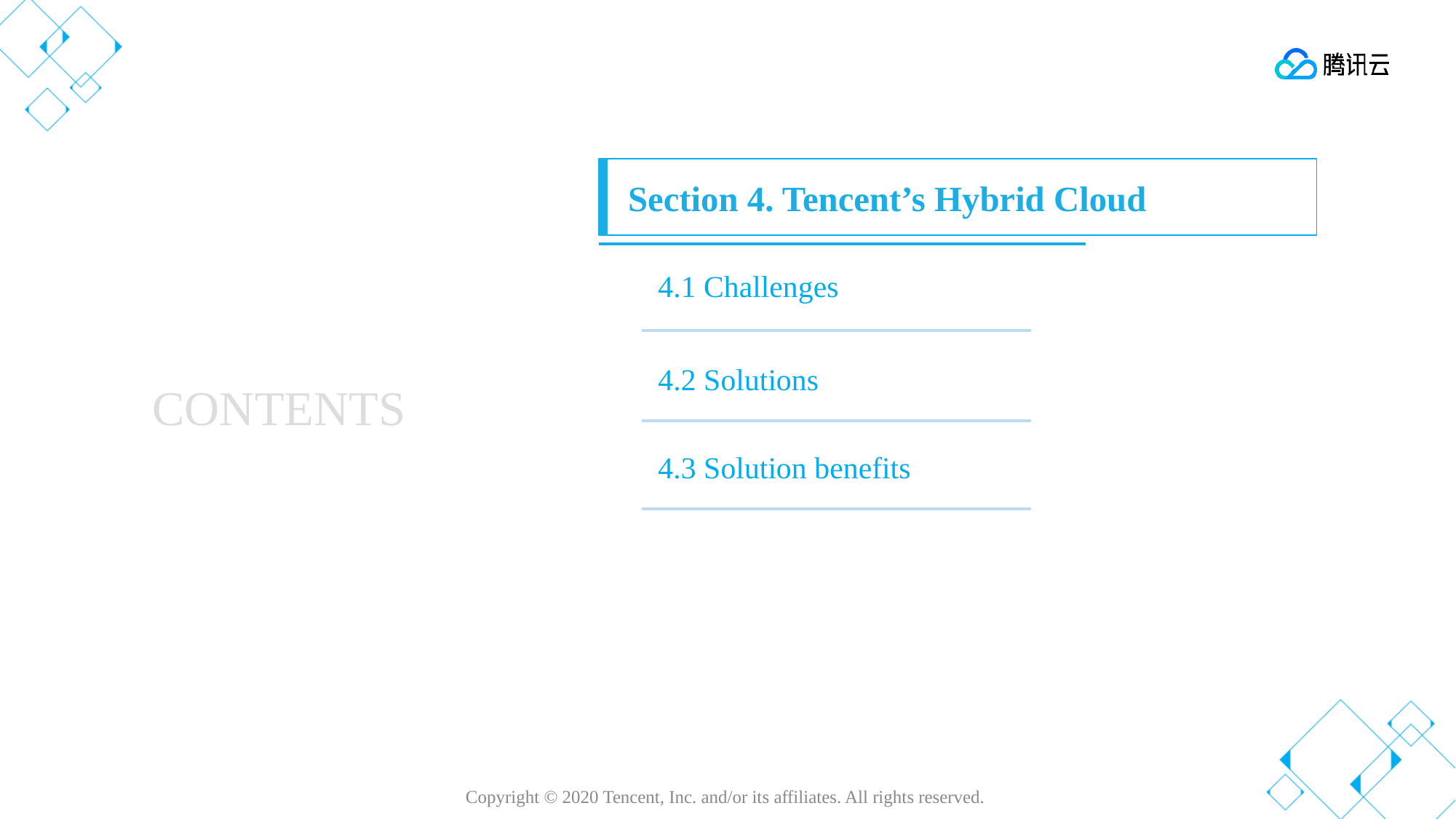

Section 4. Tencent’s Hybrid Cloud
Section 1. Evolution of Cloud Computing

4.1 Challenges
4.2 Solutions
CONTENTS
4.3 Solution benefits
Copyright © 2020 Tencent, Inc. and/or its affiliates. All rights reserved.